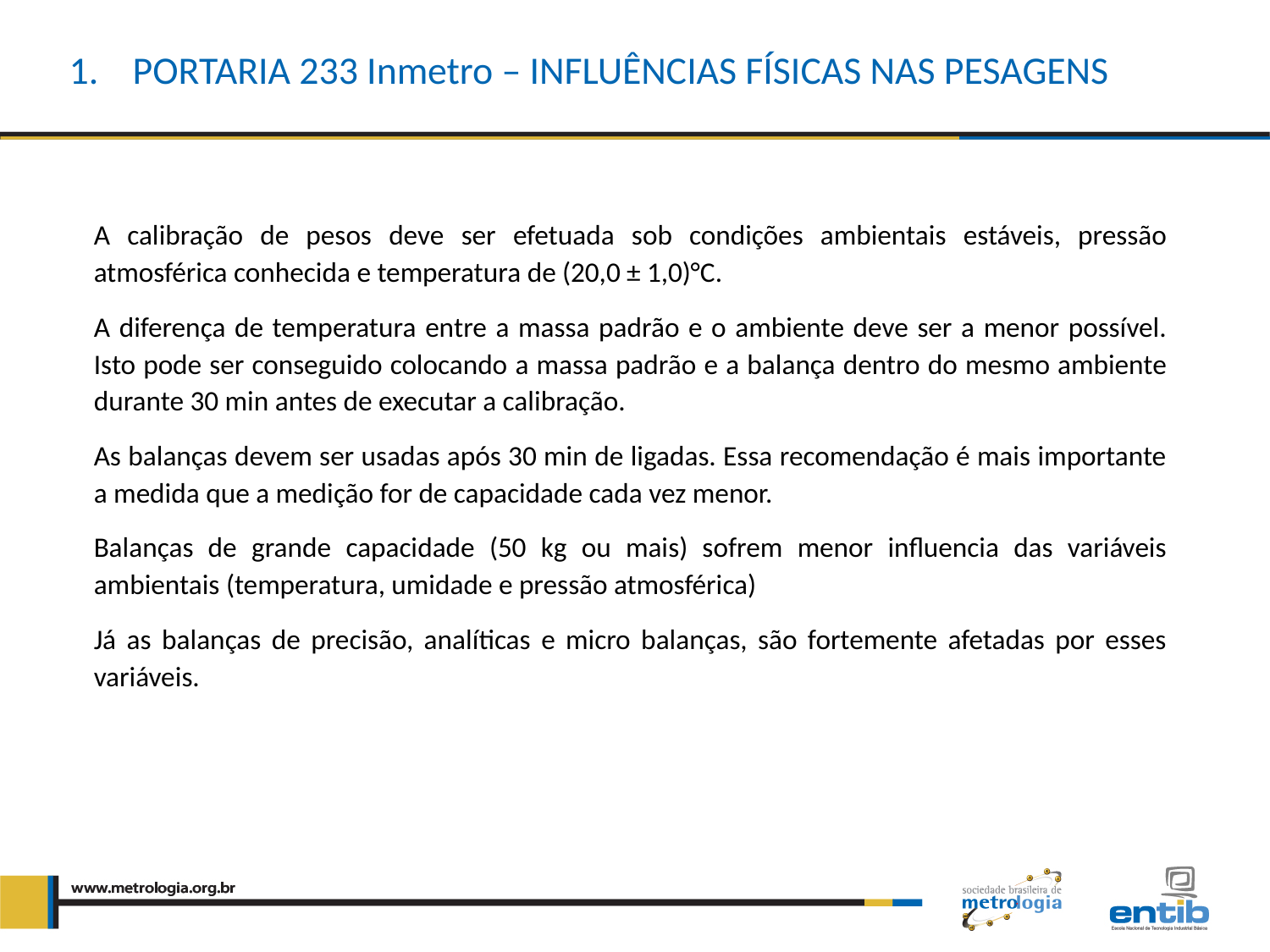

PORTARIA 233 Inmetro – INFLUÊNCIAS FÍSICAS NAS PESAGENS
A calibração de pesos deve ser efetuada sob condições ambientais estáveis, pressão atmosférica conhecida e temperatura de (20,0 ± 1,0)°C.
A diferença de temperatura entre a massa padrão e o ambiente deve ser a menor possível. Isto pode ser conseguido colocando a massa padrão e a balança dentro do mesmo ambiente durante 30 min antes de executar a calibração.
As balanças devem ser usadas após 30 min de ligadas. Essa recomendação é mais importante a medida que a medição for de capacidade cada vez menor.
Balanças de grande capacidade (50 kg ou mais) sofrem menor influencia das variáveis ambientais (temperatura, umidade e pressão atmosférica)
Já as balanças de precisão, analíticas e micro balanças, são fortemente afetadas por esses variáveis.